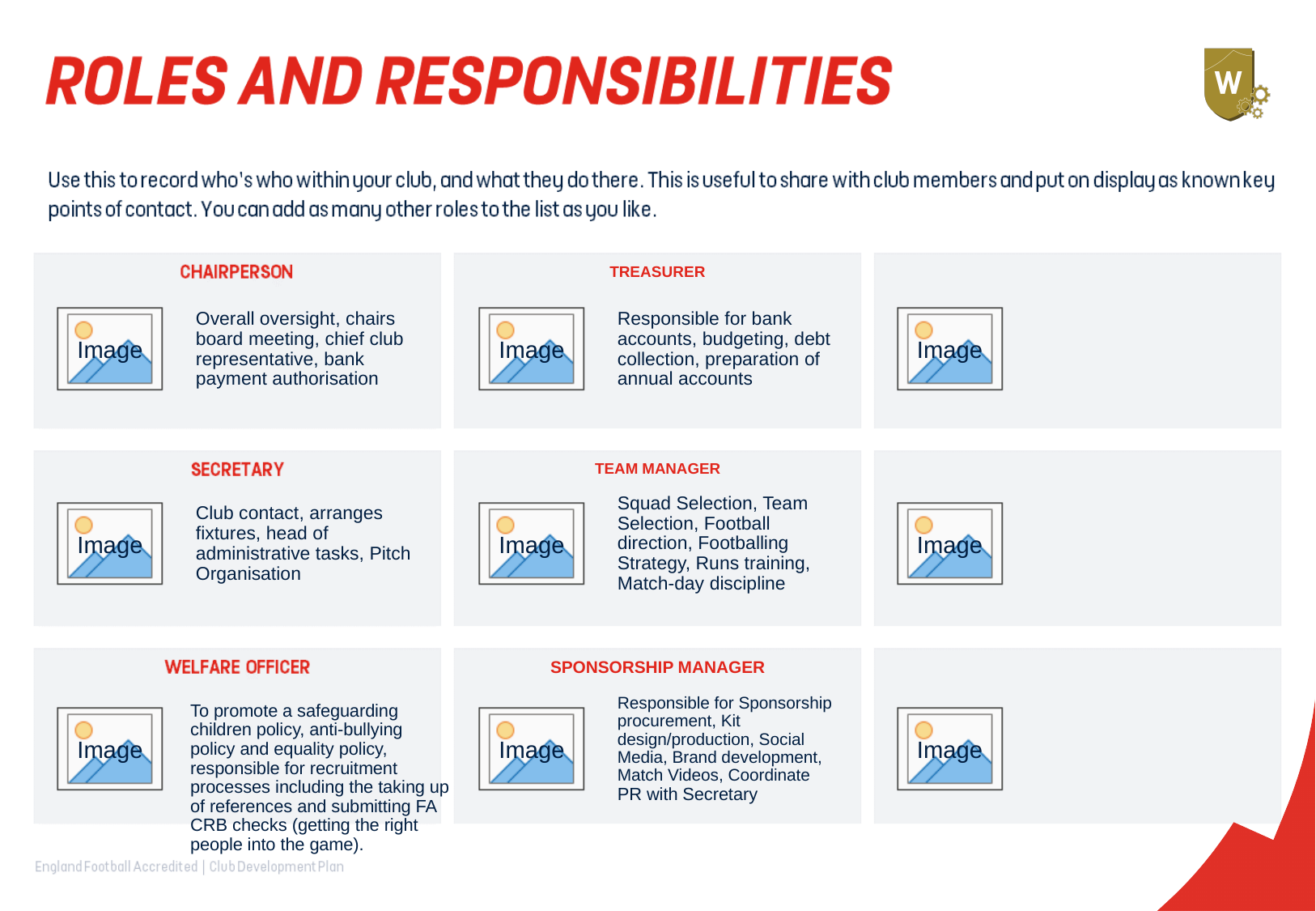

TREASURER

Overall oversight, chairs board meeting, chief club representative, bank payment authorisation
Responsible for bank accounts, budgeting, debt collection, preparation of annual accounts

TEAM MANAGER

Club contact, arranges fixtures, head of administrative tasks, Pitch Organisation

Squad Selection, Team Selection, Football direction, Footballing Strategy, Runs training, Match-day discipline

SPONSORSHIP MANAGER

To promote a safeguarding children policy, anti-bullying policy and equality policy,  responsible for recruitment processes including the taking up of references and submitting FA CRB checks (getting the right people into the game).

Responsible for Sponsorship procurement, Kit design/production, Social Media, Brand development, Match Videos, Coordinate PR with Secretary